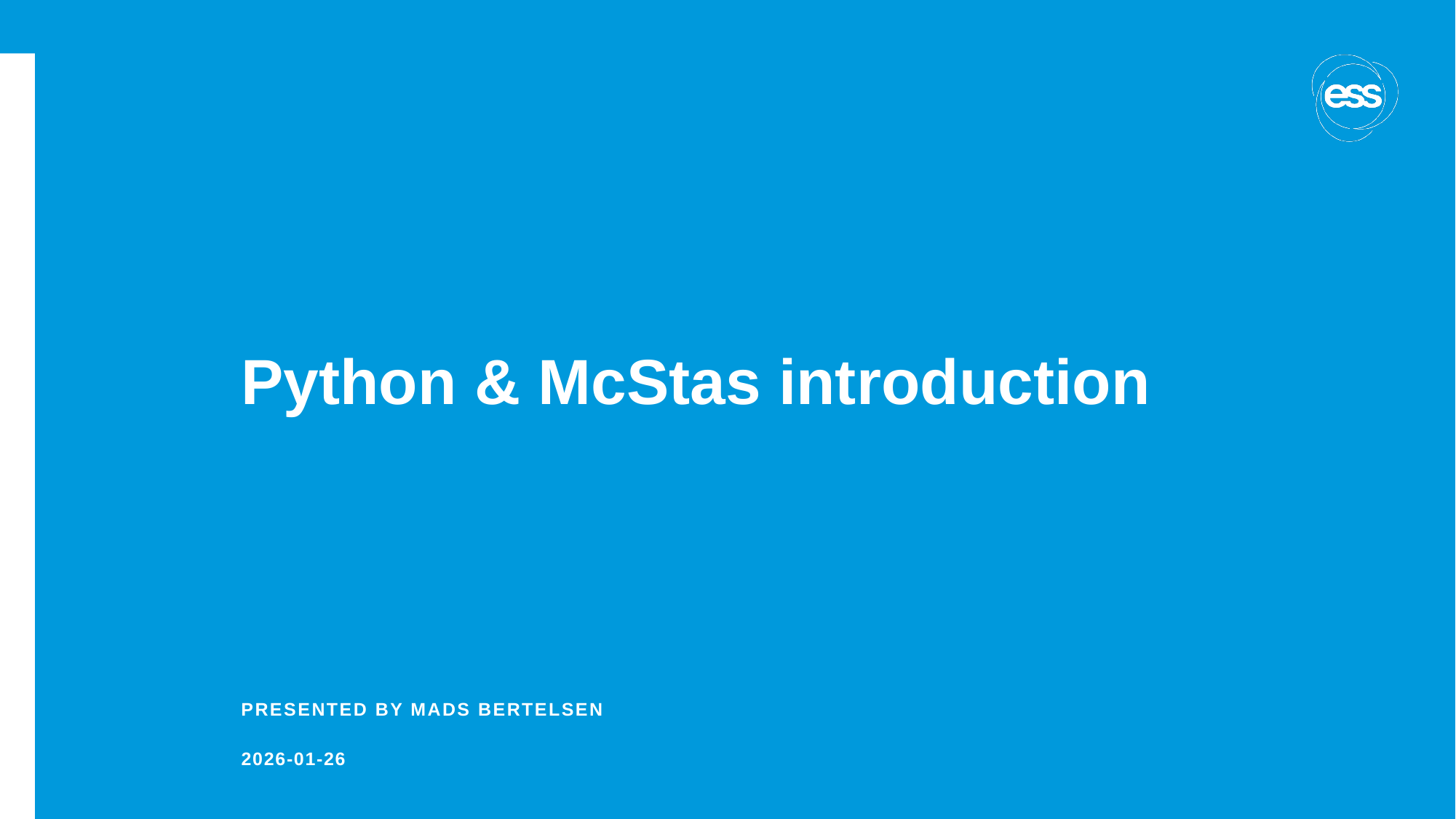

# Python & McStas introduction

PRESENTED BY Mads Bertelsen
2026-01-26